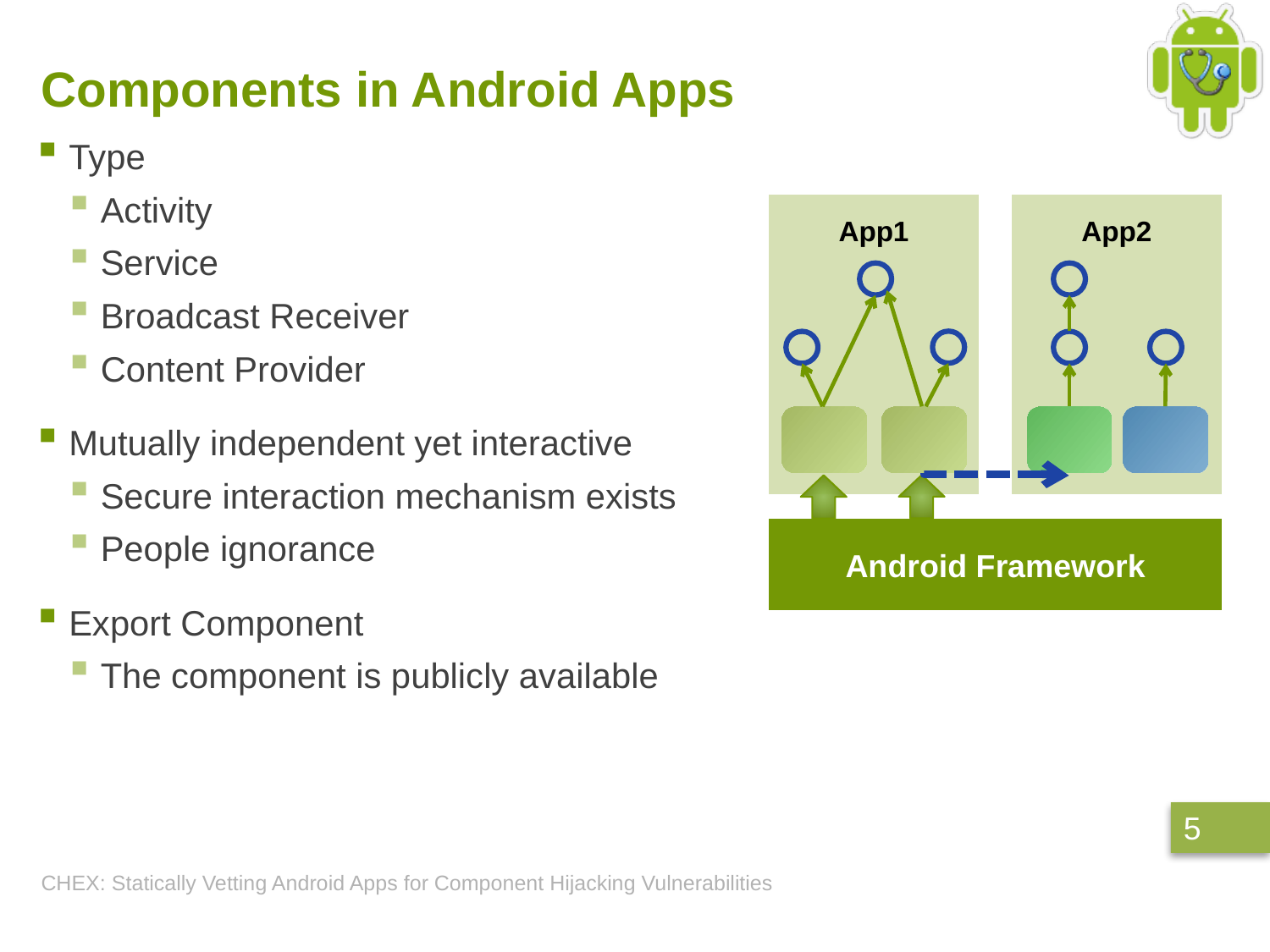

# Components in Android Apps
Type
Activity
Service
Broadcast Receiver
Content Provider
Mutually independent yet interactive
Secure interaction mechanism exists
People ignorance
Export Component
The component is publicly available

App1

App2

Android Framework
5
CHEX: Statically Vetting Android Apps for Component Hijacking Vulnerabilities